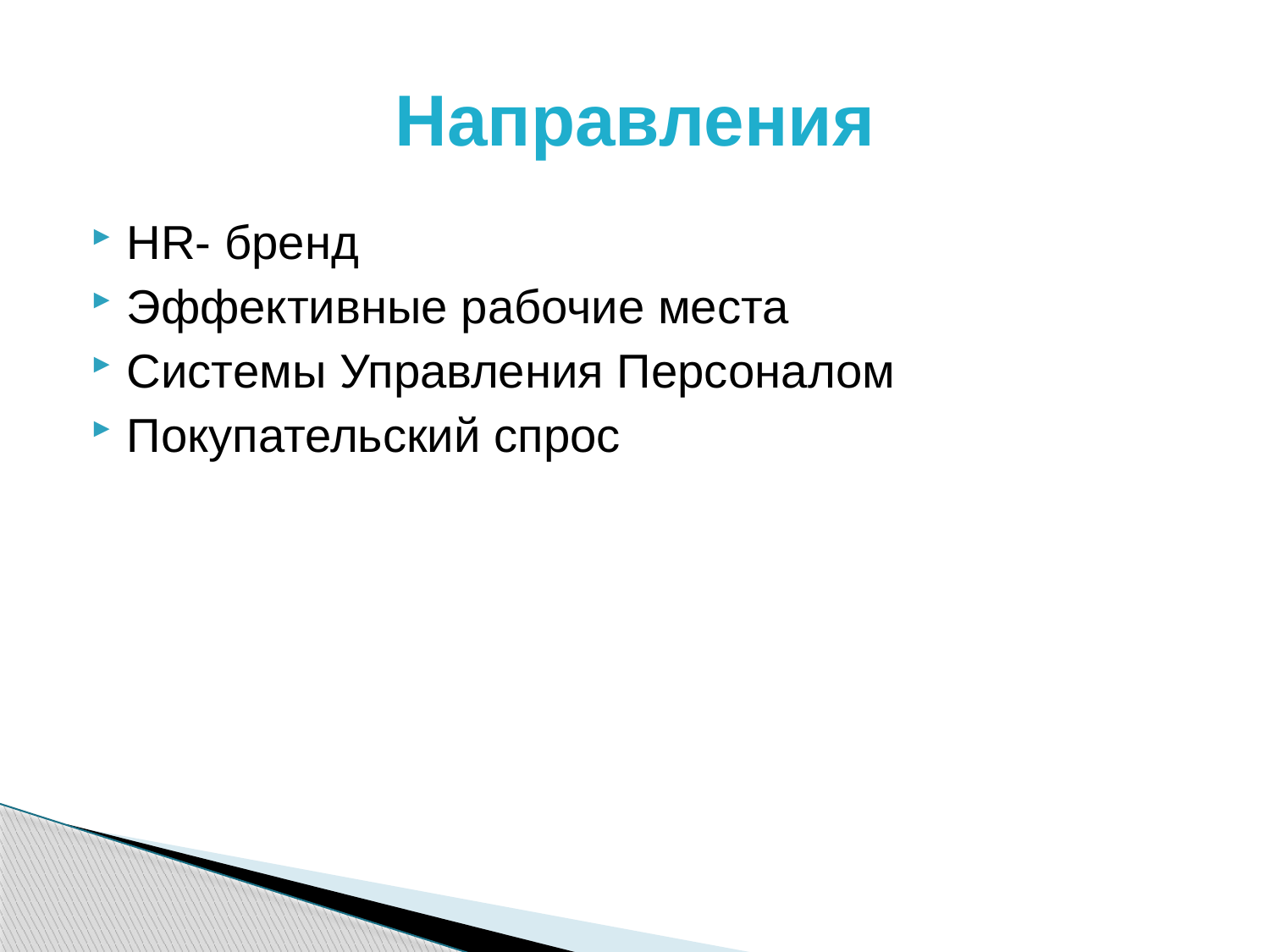

# Направления
HR- бренд
Эффективные рабочие места
Системы Управления Персоналом
Покупательский спрос